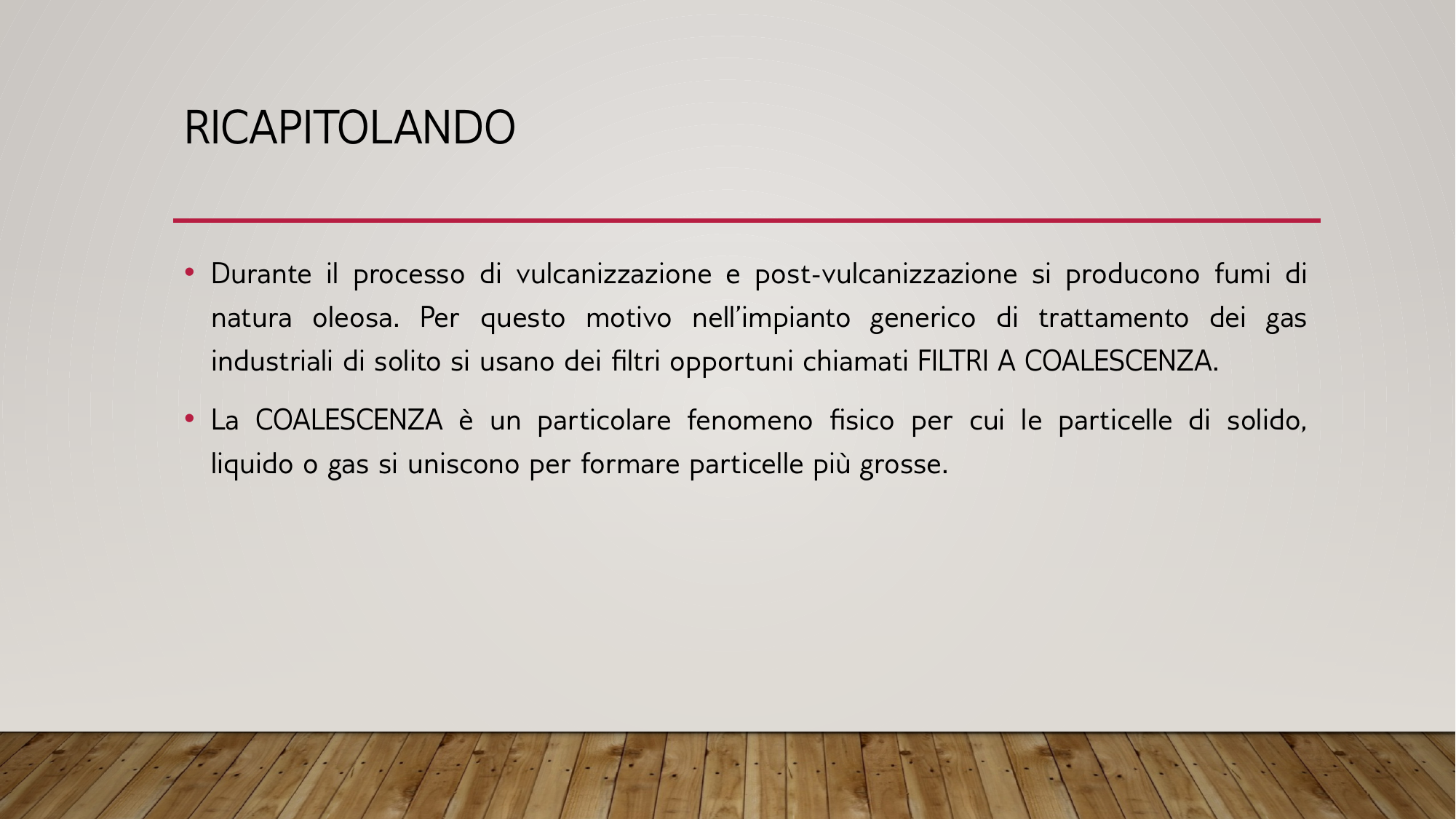

# RICAPITOLANDO
Durante il processo di vulcanizzazione e post-vulcanizzazione si producono fumi di natura oleosa. Per questo motivo nell’impianto generico di trattamento dei gas industriali di solito si usano dei filtri opportuni chiamati FILTRI A COALESCENZA.
La COALESCENZA è un particolare fenomeno fisico per cui le particelle di solido, liquido o gas si uniscono per formare particelle più grosse.